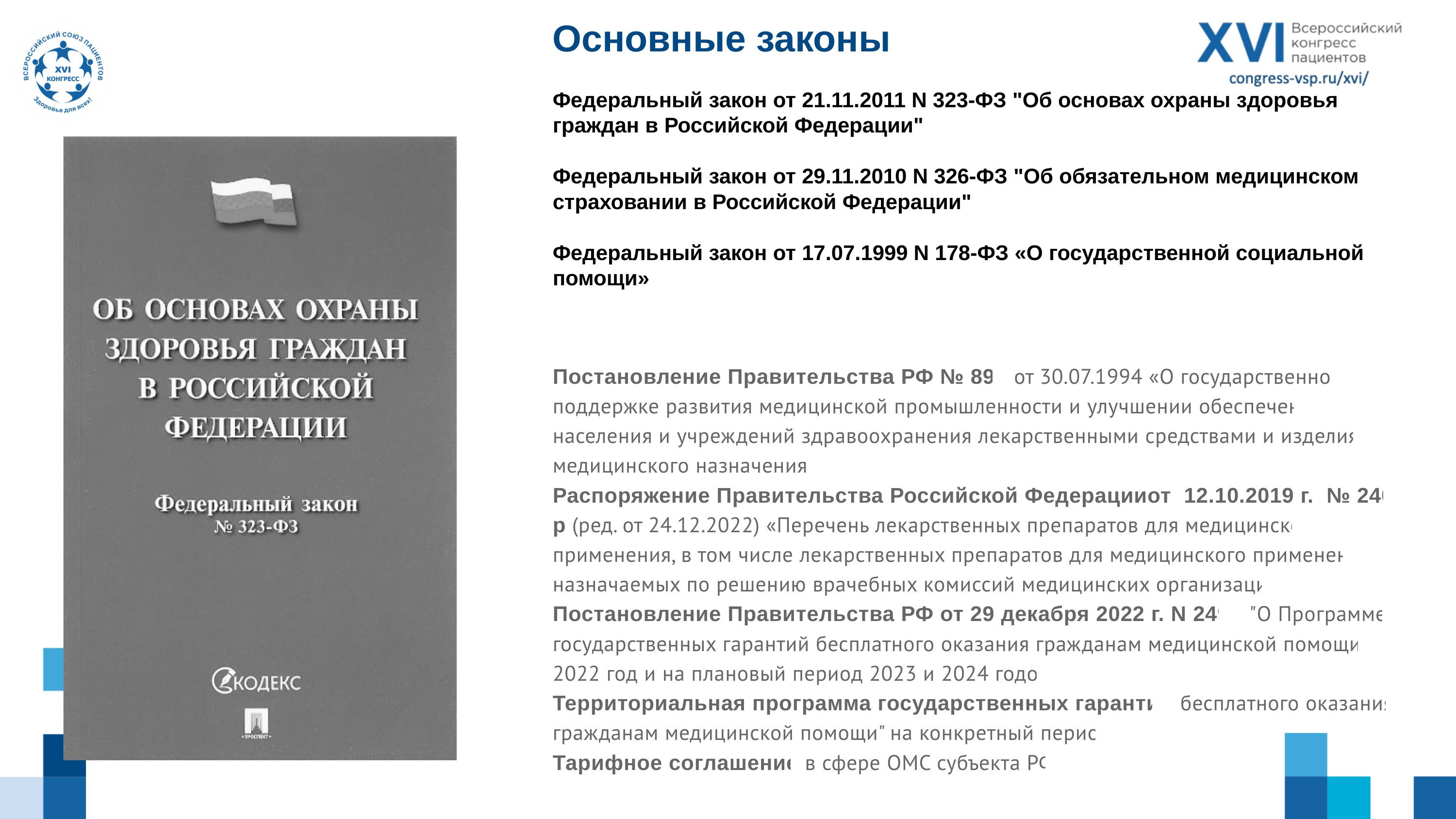

Основные законы
Федеральный закон от 21.11.2011 N 323-ФЗ "Об основах охраны здоровья граждан в Российской Федерации"

Федеральный закон от 29.11.2010 N 326-ФЗ "Об обязательном медицинском страховании в Российской Федерации"

Федеральный закон от 17.07.1999 N 178-ФЗ «О государственной социальной помощи»

Постановление Правительства РФ № 890 от 30.07.1994 «О государственной поддержке развития медицинской промышленности и улучшении обеспечения населения и учреждений здравоохранения лекарственными средствами и изделиями медицинского назначения»
Распоряжение Правительства Российской Федерацииот  12.10.2019 г.  № 2406-р (ред. от 24.12.2022) «Перечень лекарственных препаратов для медицинского применения, в том числе лекарственных препаратов для медицинского применения, назначаемых по решению врачебных комиссий медицинских организаций»
Постановление Правительства РФ от 29 декабря 2022 г. N 2497 "О Программе государственных гарантий бесплатного оказания гражданам медицинской помощи на 2022 год и на плановый период 2023 и 2024 годов"
Территориальная программа государственных гарантий бесплатного оказания гражданам медицинской помощи" на конкретный период
Тарифное соглашение в сфере ОМС субъекта РФ